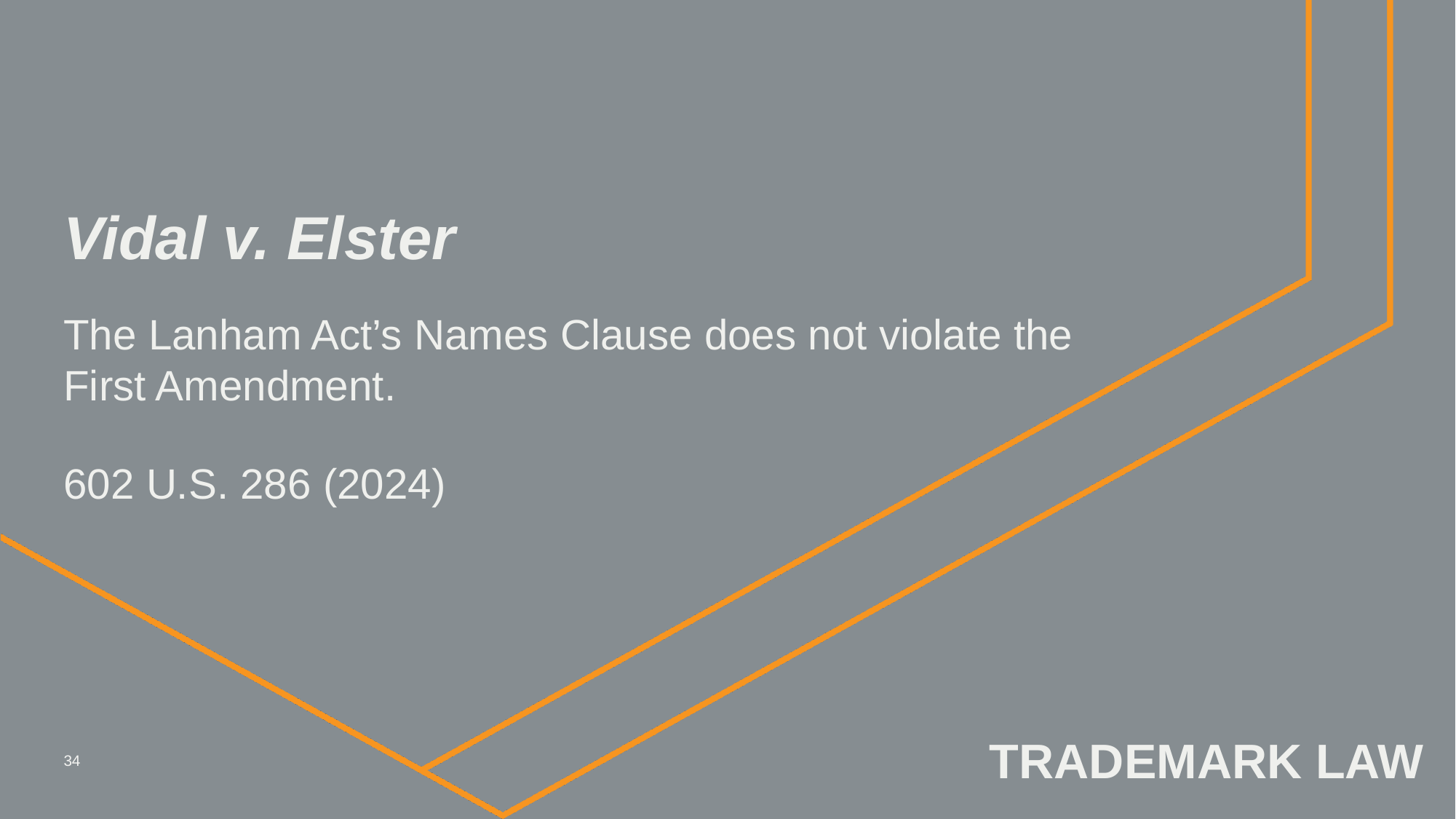

# Vidal v. Elster
The Lanham Act’s Names Clause does not violate the First Amendment.
602 U.S. 286 (2024)
TRADEMARK LAW
34